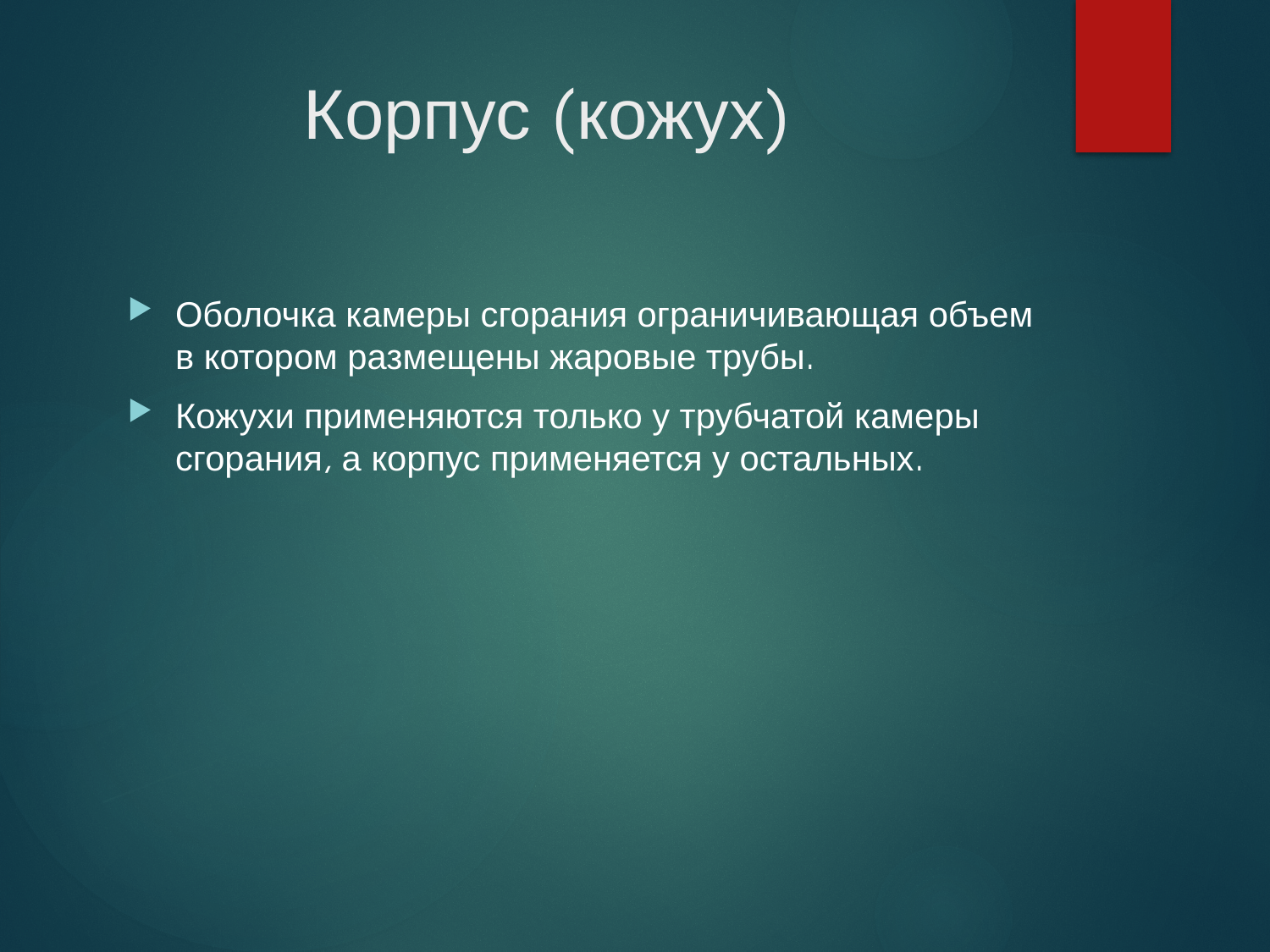

# Корпус (кожух)
Оболочка камеры сгорания ограничивающая объем в котором размещены жаровые трубы.
Кожухи применяются только у трубчатой камеры сгорания, а корпус применяется у остальных.